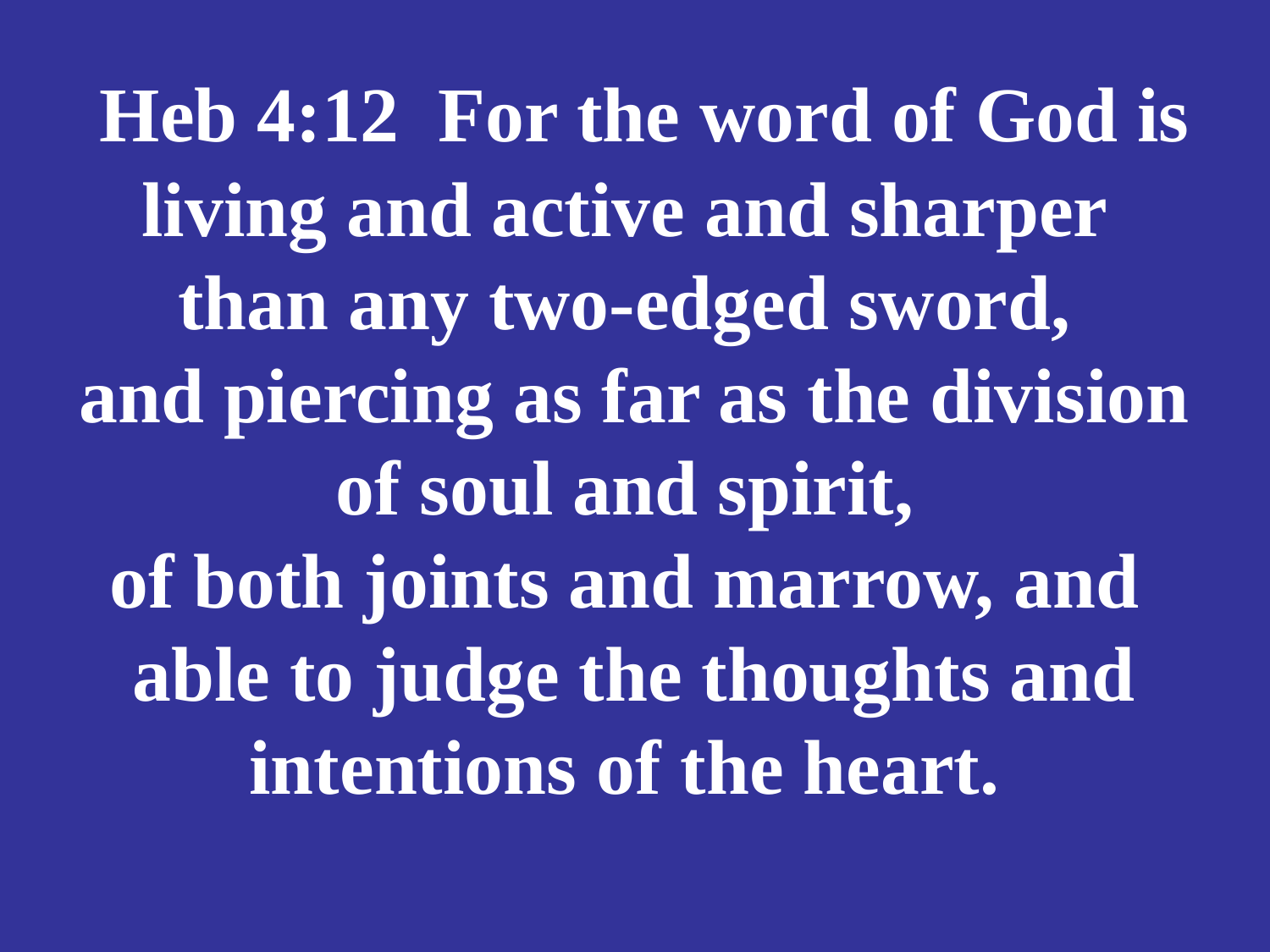

# Heb 4:12  For the word of God is living and active and sharper than any two-edged sword, and piercing as far as the division of soul and spirit, of both joints and marrow, and able to judge the thoughts and intentions of the heart.